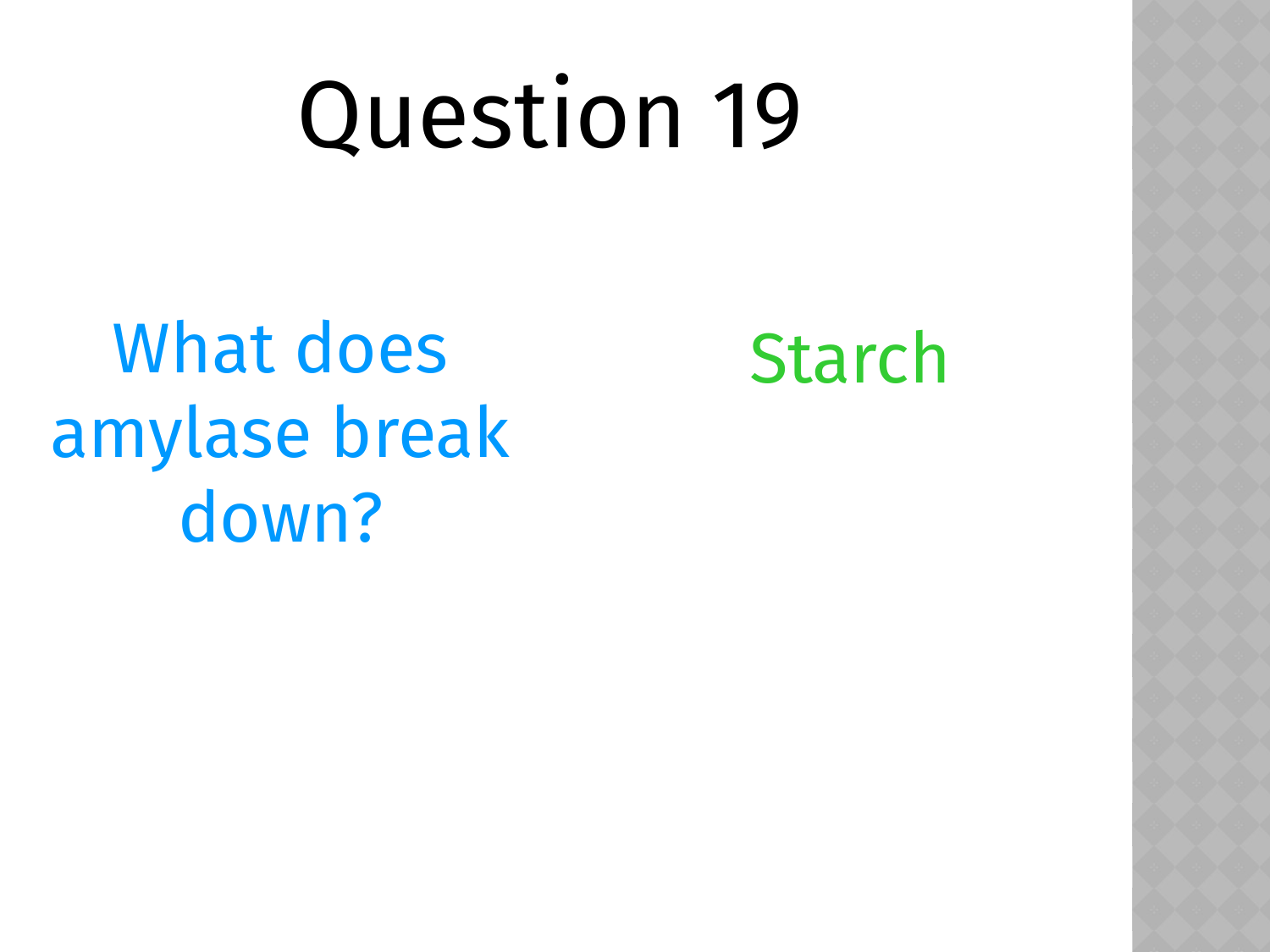

Question 19
What does amylase break down?
Starch